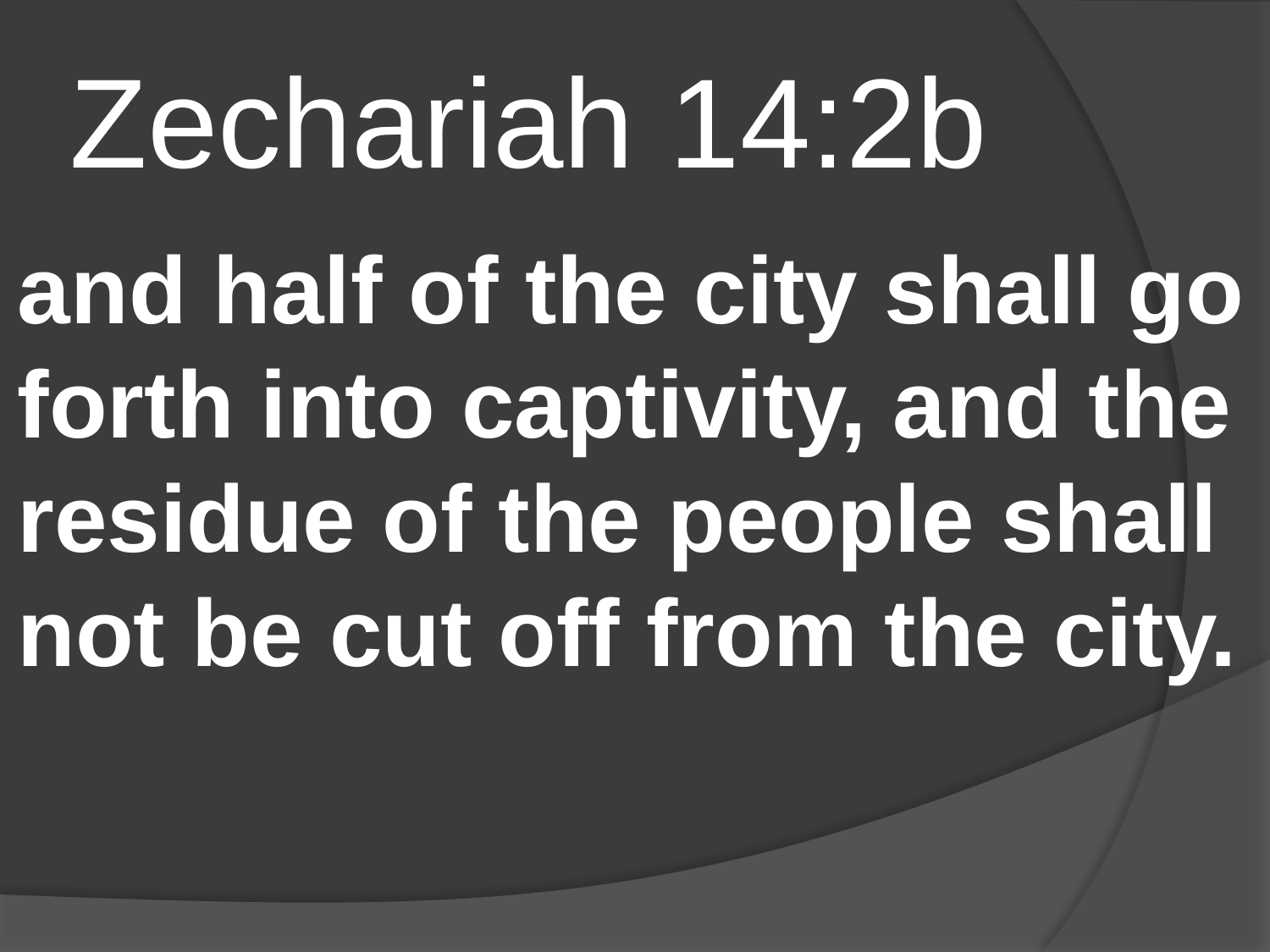

# Zechariah 14:2b
and half of the city shall go forth into captivity, and the residue of the people shall not be cut off from the city.